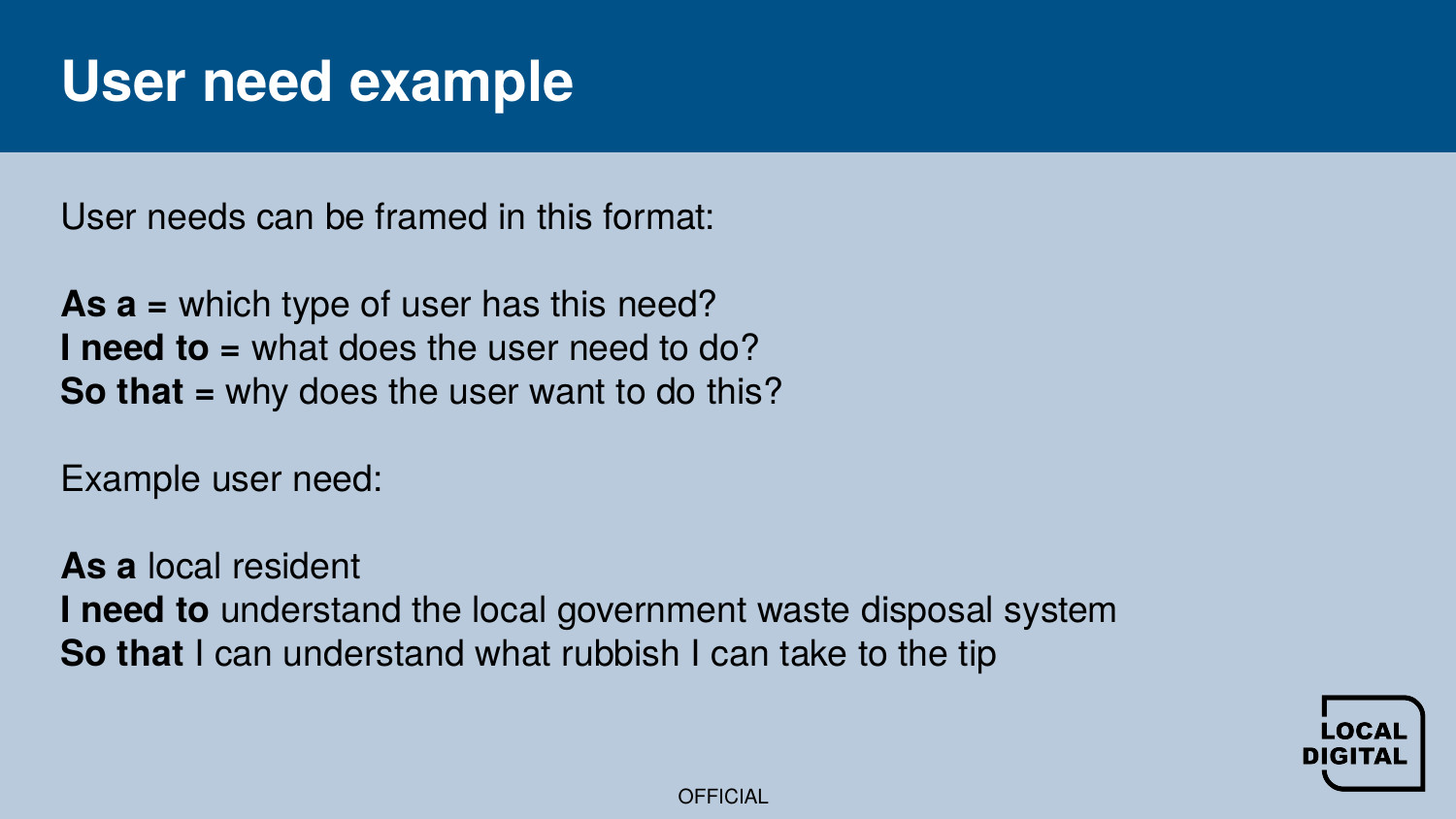

# User need example

User needs can be framed in this format:  
As a = which type of user has this need?
I need to = what does the user need to do?
So that = why does the user want to do this?

Example user need:

As a local resident
I need to understand the local government waste disposal system
So that I can understand what rubbish I can take to the tip